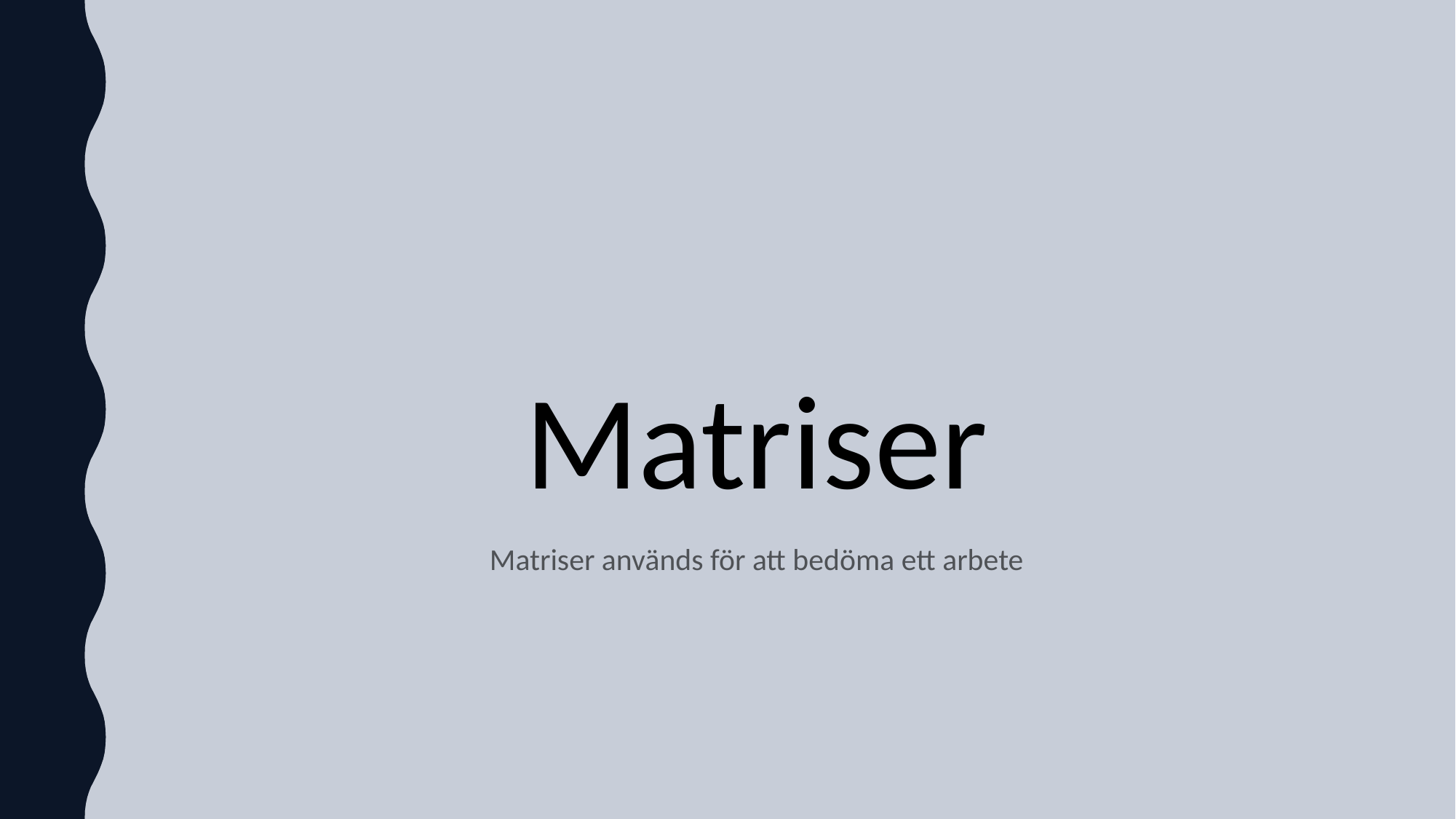

# Matriser
Matriser används för att bedöma ett arbete